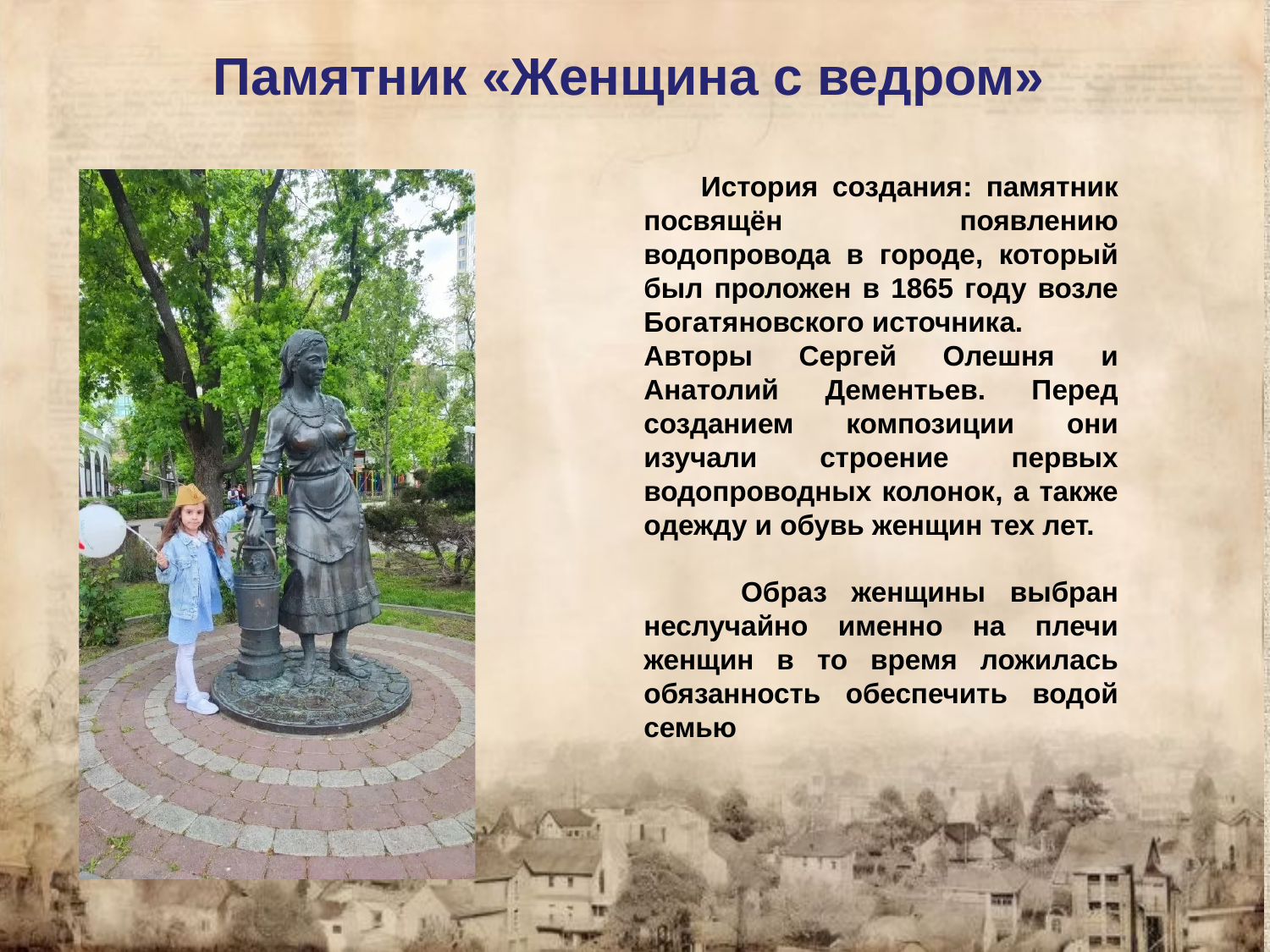

Памятник «Женщина с ведром»
    История создания: памятник посвящён появлению водопровода в городе, который был проложен в 1865 году возле Богатяновского источника.
Авторы Сергей Олешня и Анатолий Дементьев. Перед созданием композиции они изучали строение первых водопроводных колонок, а также одежду и обувь женщин тех лет.

    Образ женщины выбран неслучайно именно на плечи женщин в то время ложилась обязанность обеспечить водой семью